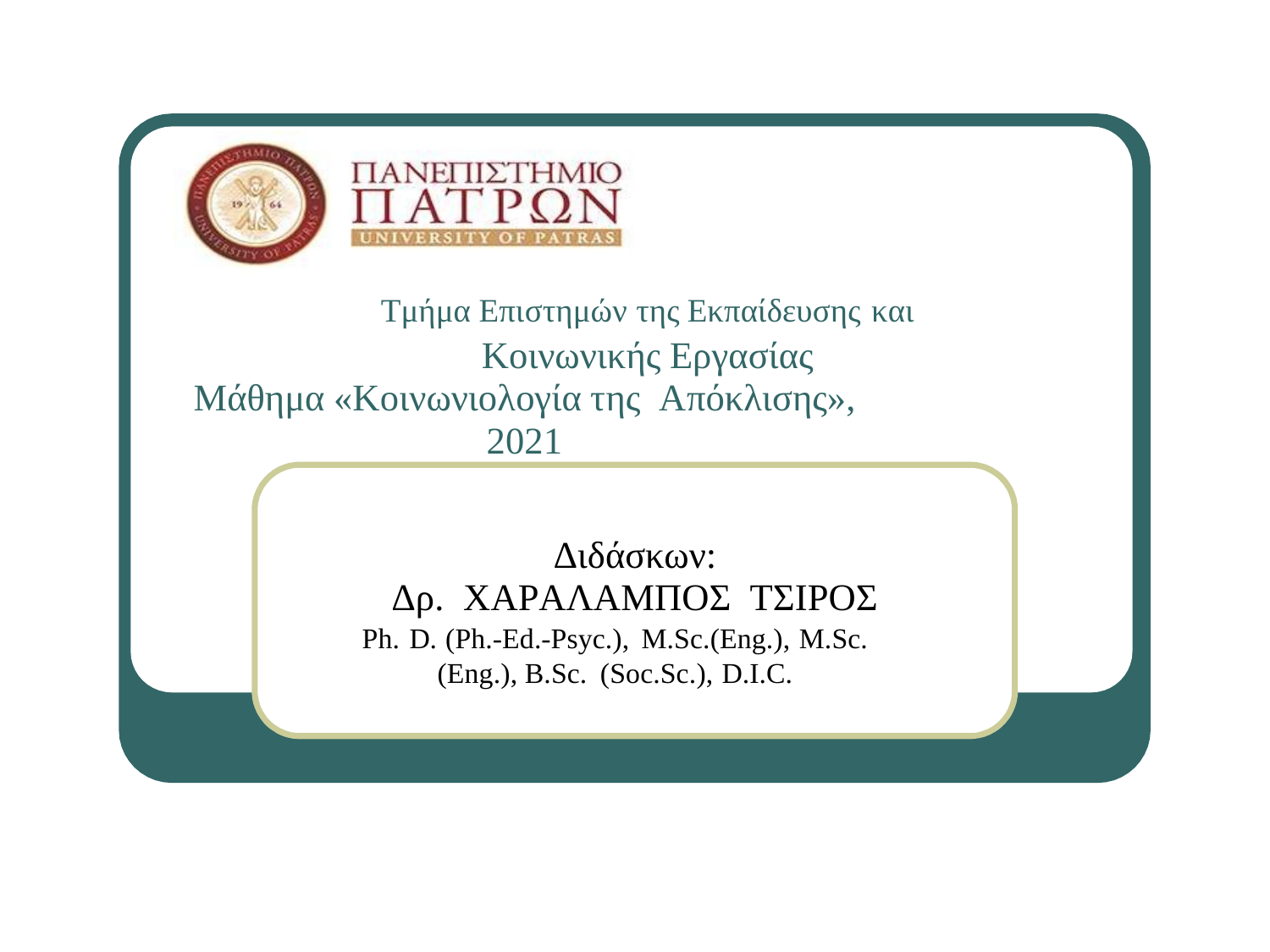

Τμήμα Επιστημών της Εκπαίδευσης και
Κοινωνικής Εργασίας
Μάθημα «Κοινωνιολογία της  Απόκλισης», 2021

Διδάσκων:
Δρ.  ΧΑΡΑΛΑΜΠΟΣ ΤΣΙΡΟΣ
Ph. D. (Ph.-Ed.-Psyc.), M.Sc.(Eng.), M.Sc.(Eng.), B.Sc. (Soc.Sc.), D.I.C.